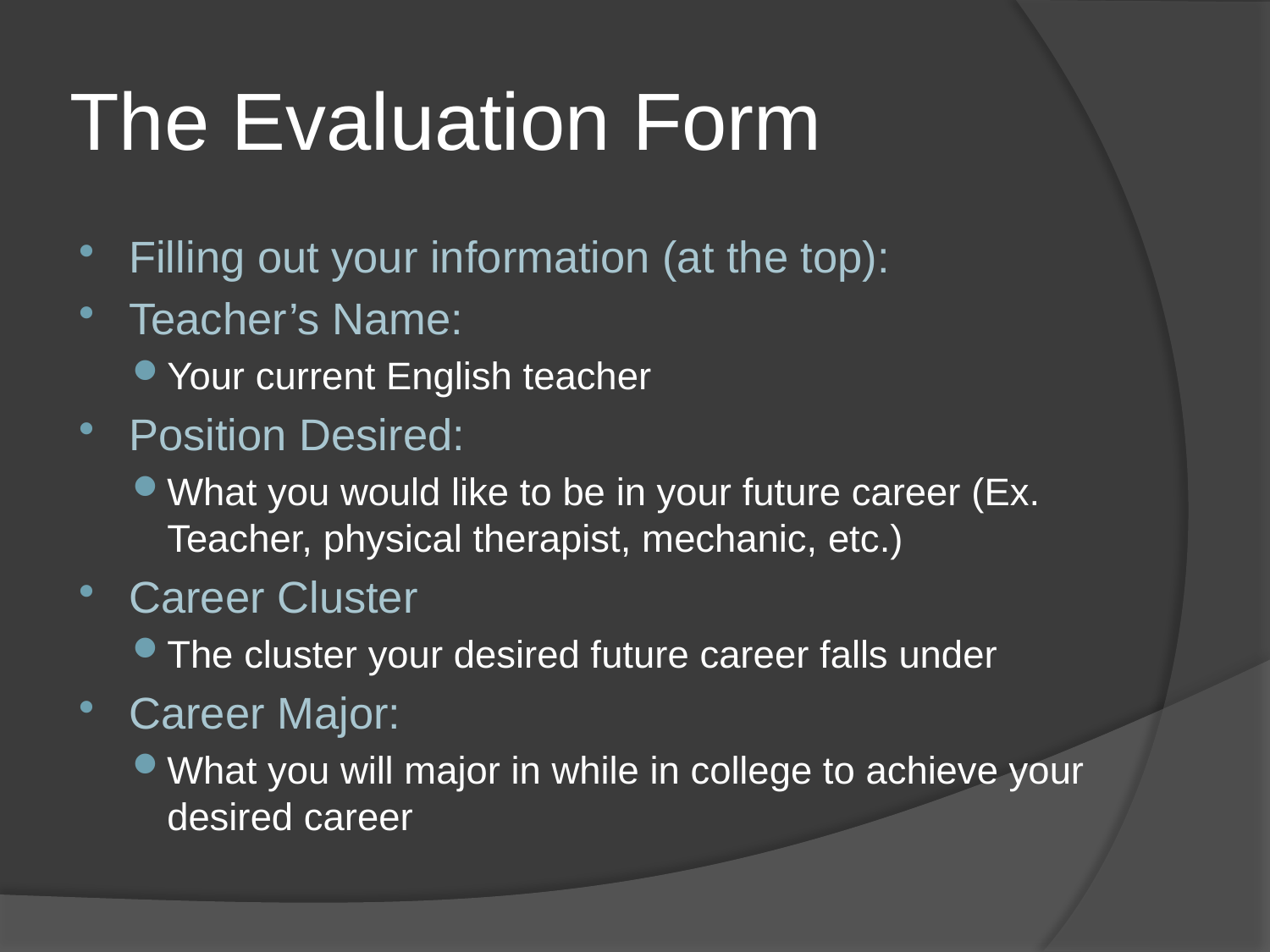

# The Evaluation Form
Filling out your information (at the top):
Teacher’s Name:
Your current English teacher
Position Desired:
What you would like to be in your future career (Ex. Teacher, physical therapist, mechanic, etc.)
Career Cluster
The cluster your desired future career falls under
Career Major:
What you will major in while in college to achieve your desired career